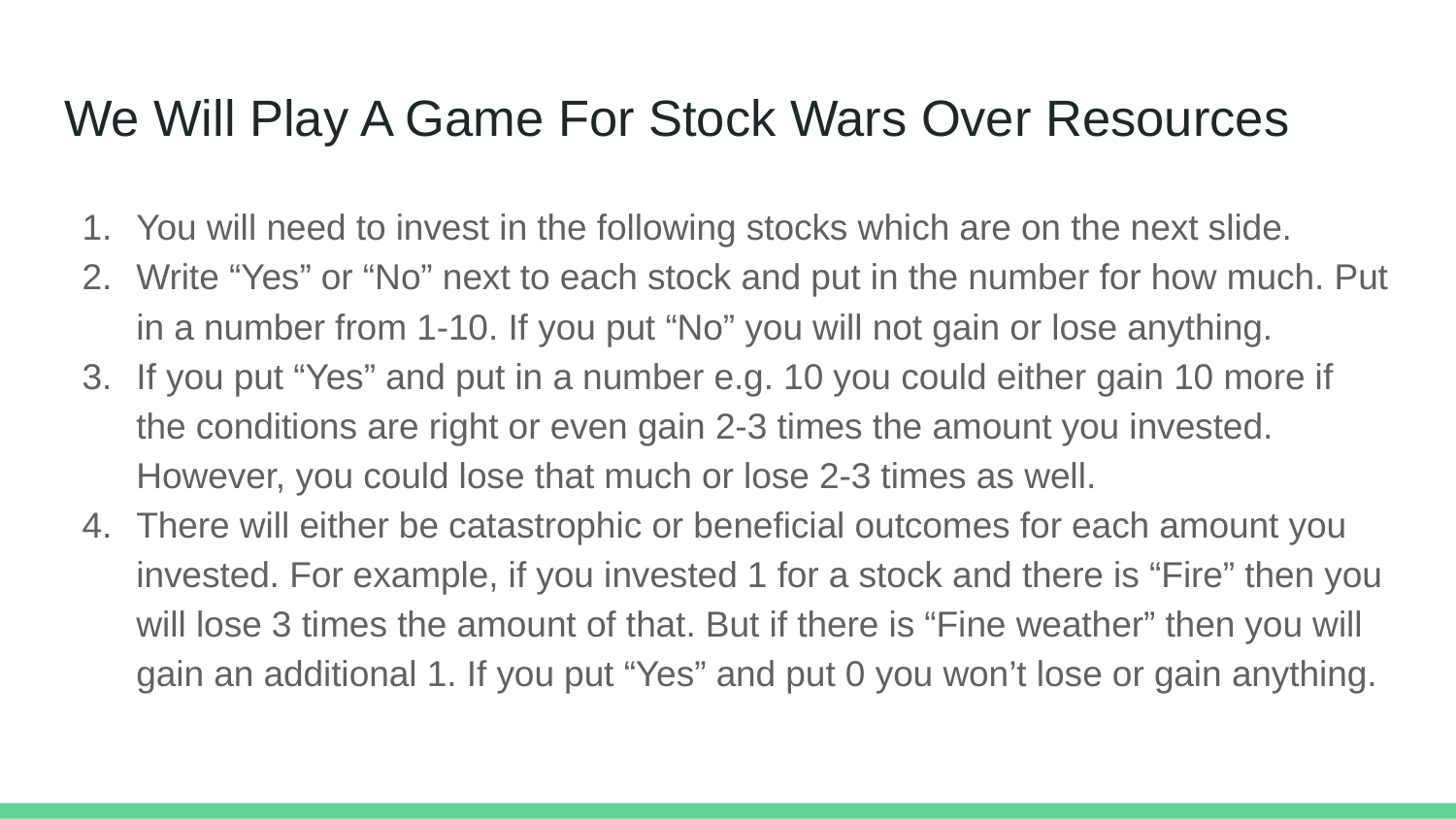

# We Will Play A Game For Stock Wars Over Resources
You will need to invest in the following stocks which are on the next slide.
Write “Yes” or “No” next to each stock and put in the number for how much. Put in a number from 1-10. If you put “No” you will not gain or lose anything.
If you put “Yes” and put in a number e.g. 10 you could either gain 10 more if the conditions are right or even gain 2-3 times the amount you invested. However, you could lose that much or lose 2-3 times as well.
There will either be catastrophic or beneficial outcomes for each amount you invested. For example, if you invested 1 for a stock and there is “Fire” then you will lose 3 times the amount of that. But if there is “Fine weather” then you will gain an additional 1. If you put “Yes” and put 0 you won’t lose or gain anything.